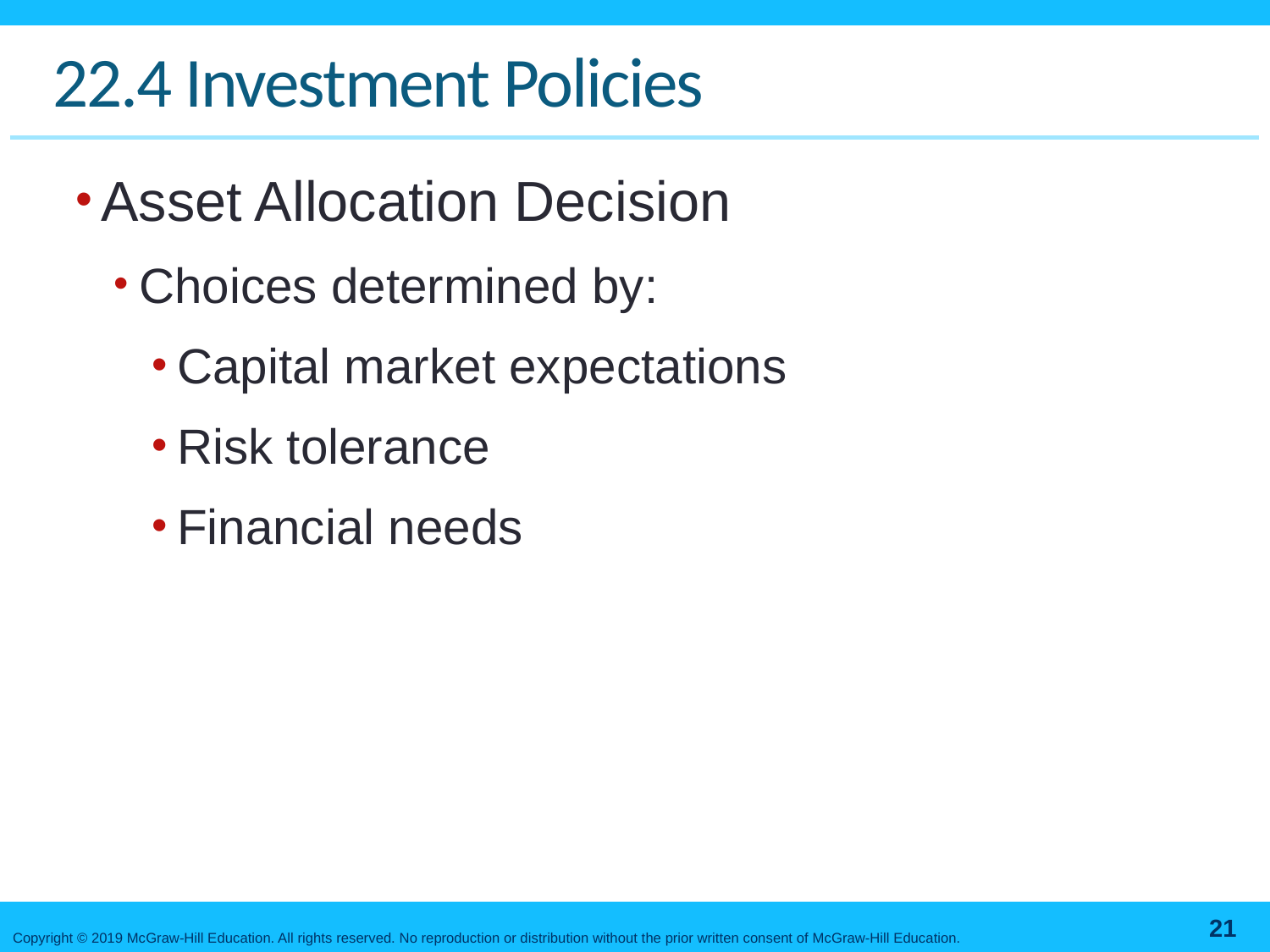

# 22.4 Investment Policies
Asset Allocation Decision
Choices determined by:
Capital market expectations
Risk tolerance
Financial needs